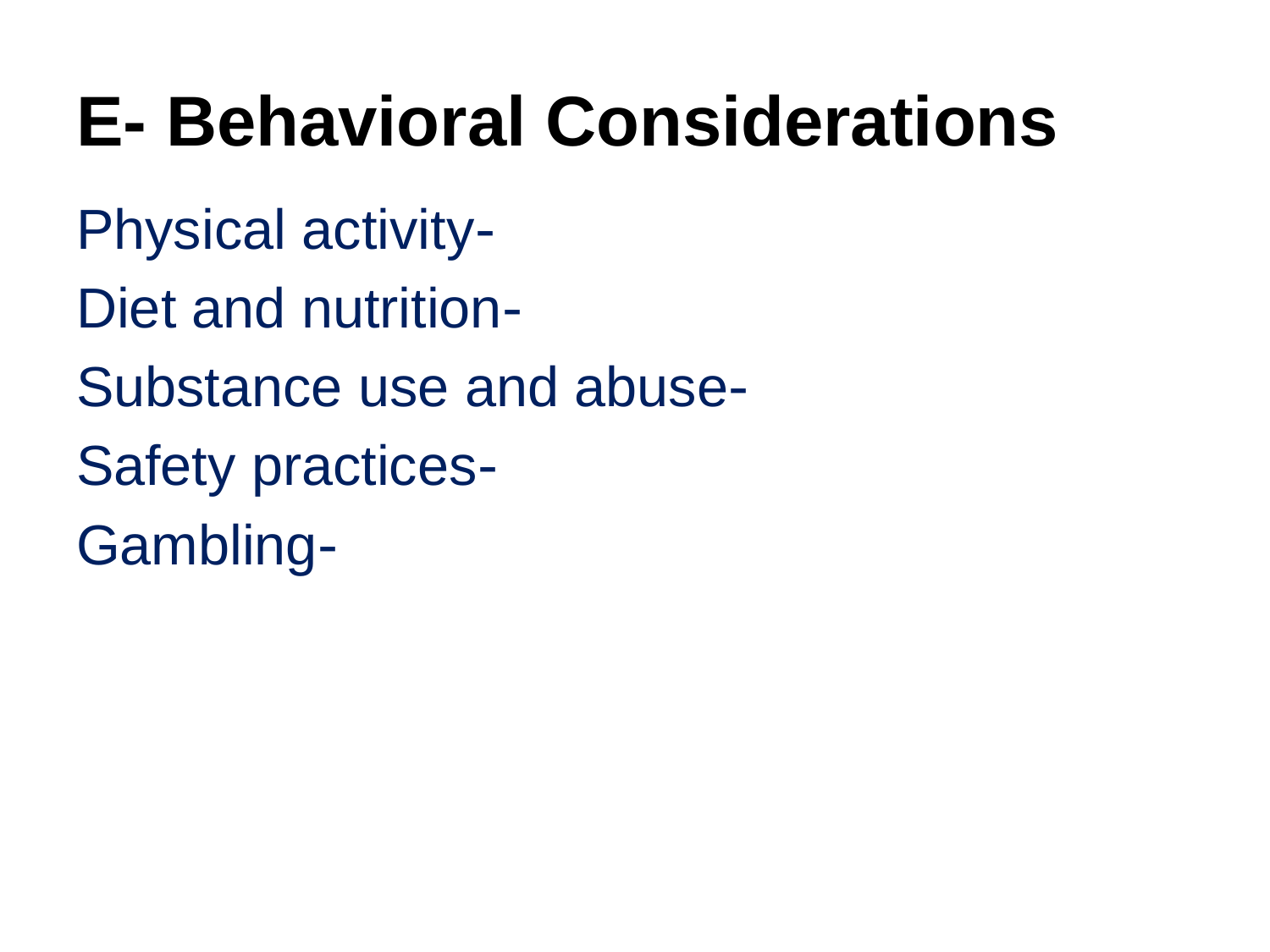

# E- Behavioral Considerations
-Physical activity
-Diet and nutrition
-Substance use and abuse
-Safety practices
-Gambling